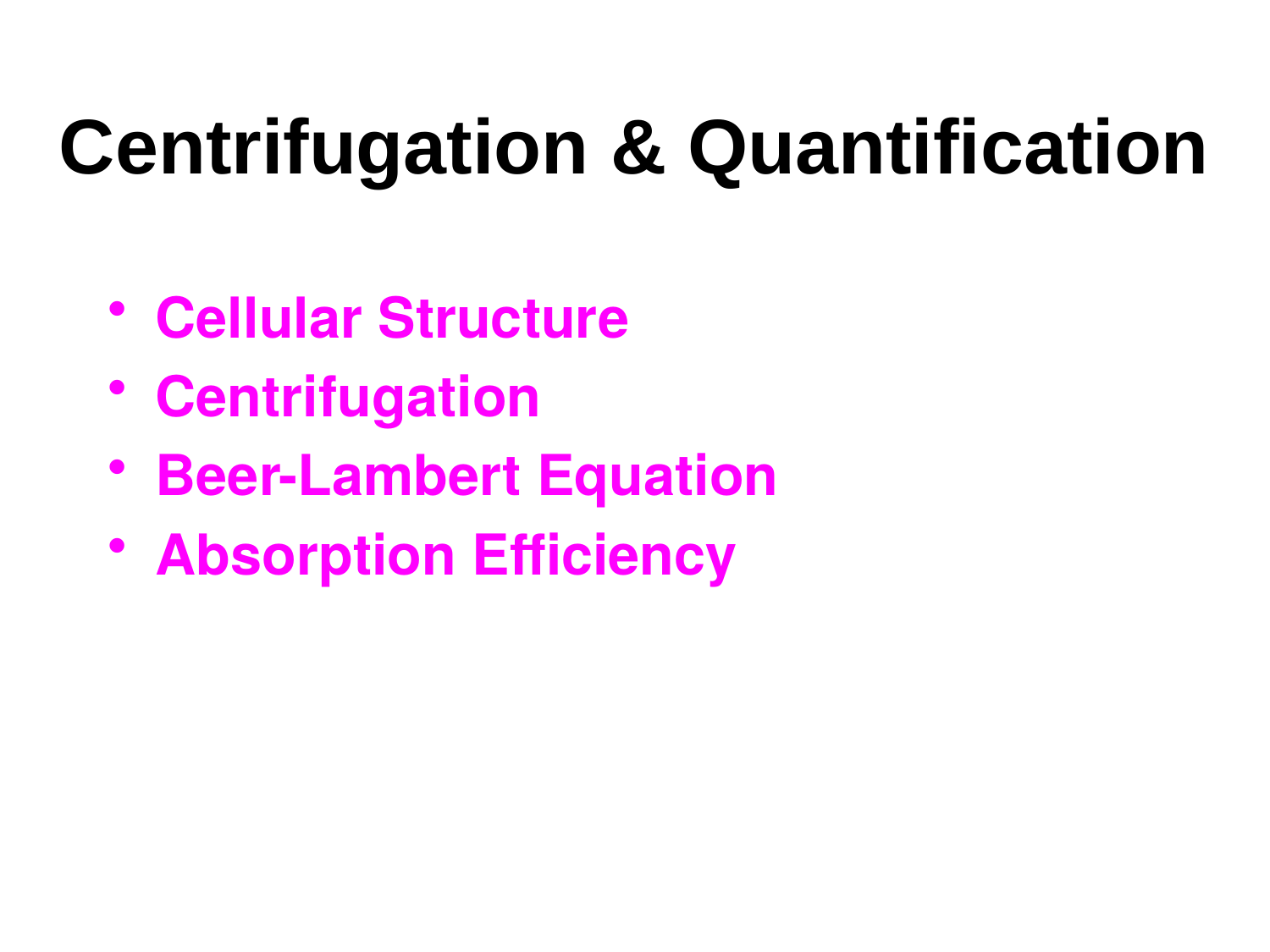

# Centrifugation & Quantification
Cellular Structure
Centrifugation
Beer-Lambert Equation
Absorption Efficiency